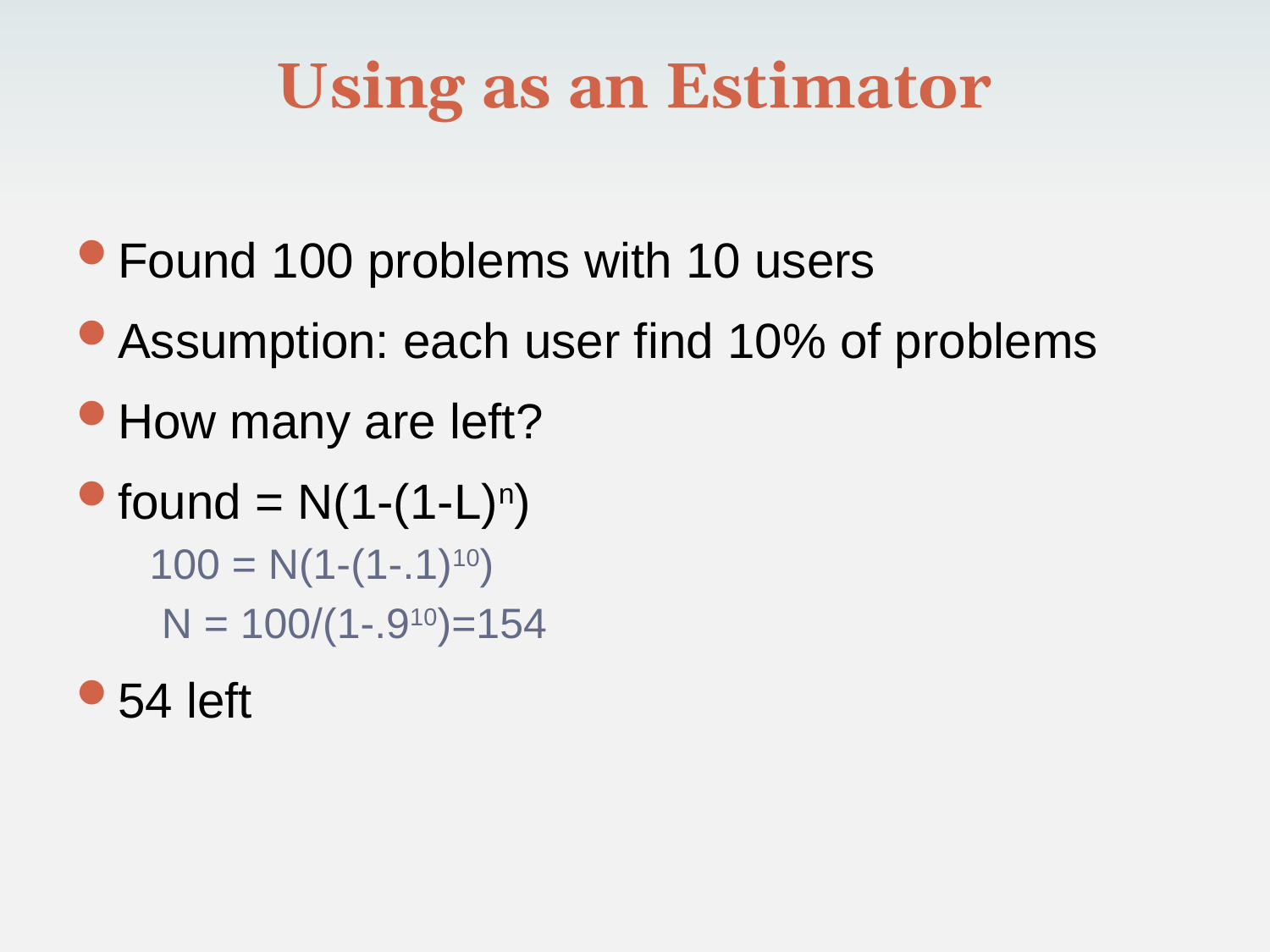

# Using as an Estimator
Found 100 problems with 10 users
Assumption: each user find 10% of problems
How many are left?
found = N(1-(1-L)n)
   100 = N(1-(1-.1)10)
    N = 100/(1-.910)=154
54 left